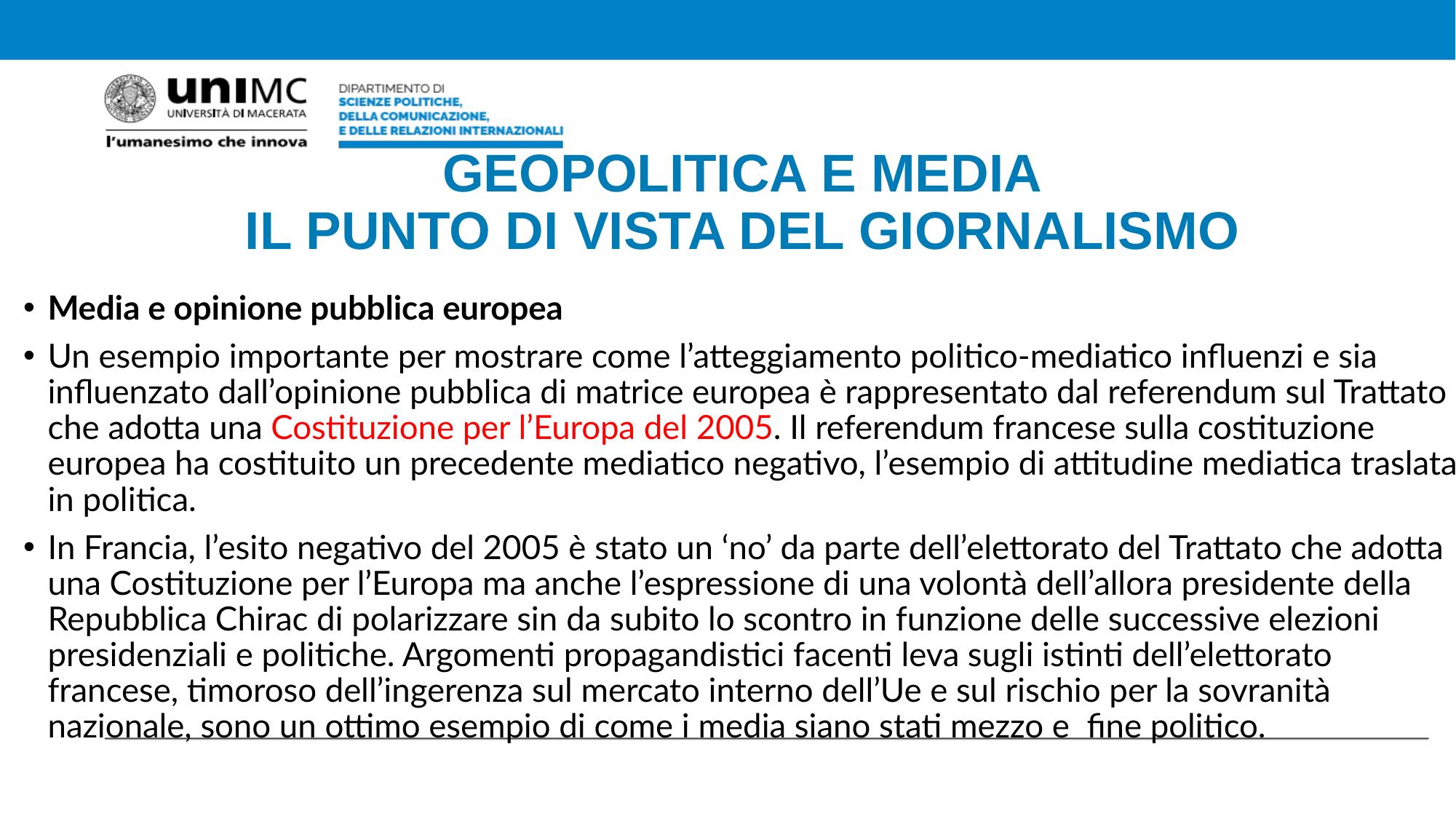

# GEOPOLITICA E MEDIA IL PUNTO DI VISTA DEL GIORNALISMO
Media e opinione pubblica europea
Un esempio importante per mostrare come l’atteggiamento politico-mediatico influenzi e sia influenzato dall’opinione pubblica di matrice europea è rappresentato dal referendum sul Trattato che adotta una Costituzione per l’Europa del 2005. Il referendum francese sulla costituzione europea ha costituito un precedente mediatico negativo, l’esempio di attitudine mediatica traslata in politica.
In Francia, l’esito negativo del 2005 è stato un ‘no’ da parte dell’elettorato del Trattato che adotta una Costituzione per l’Europa ma anche l’espressione di una volontà dell’allora presidente della Repubblica Chirac di polarizzare sin da subito lo scontro in funzione delle successive elezioni presidenziali e politiche. Argomenti propagandistici facenti leva sugli istinti dell’elettorato francese, timoroso dell’ingerenza sul mercato interno dell’Ue e sul rischio per la sovranità nazionale, sono un ottimo esempio di come i media siano stati mezzo e  fine politico.